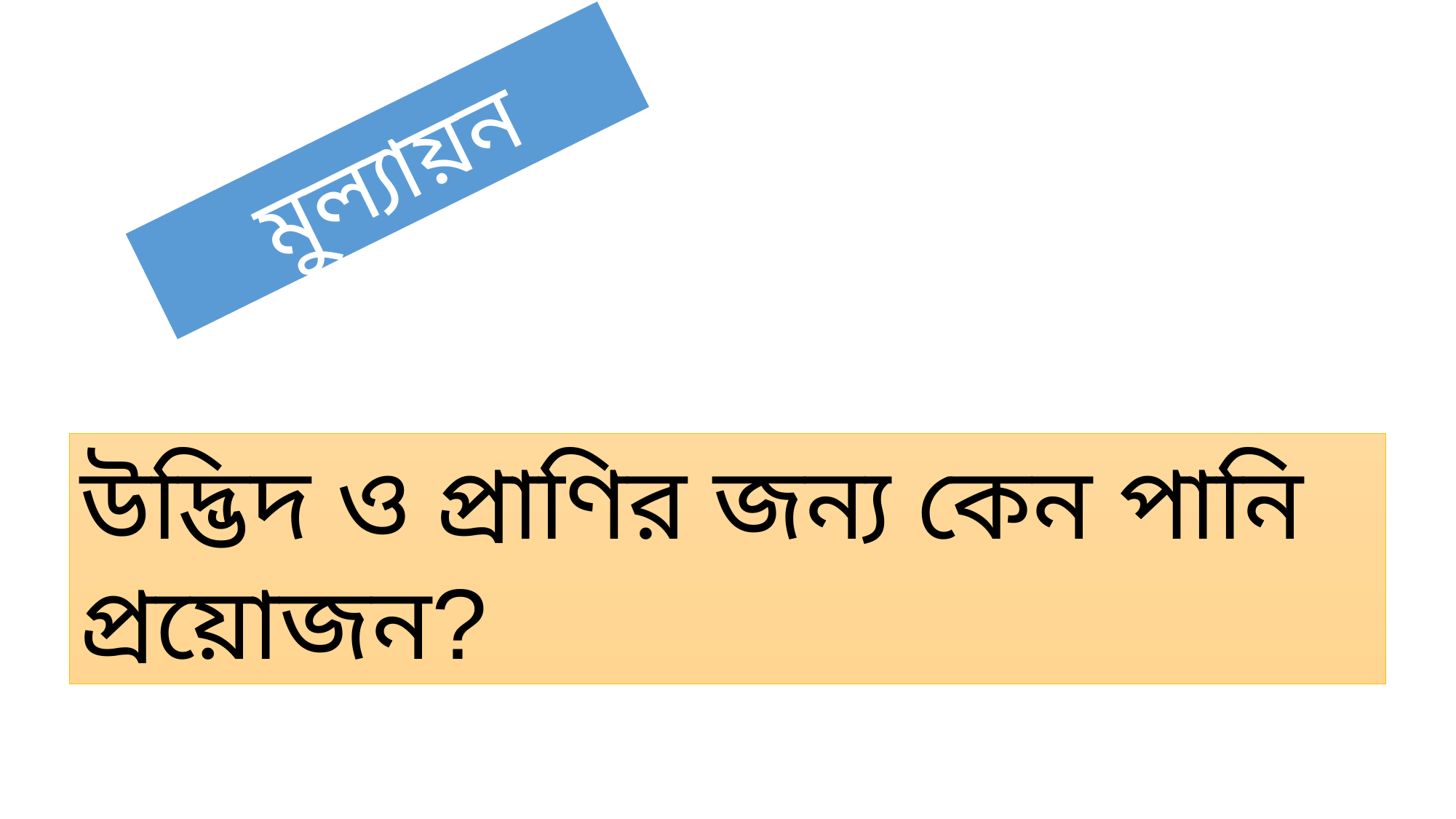

মুল্যায়ন
উদ্ভিদ ও প্রাণির জন্য কেন পানি প্রয়োজন?